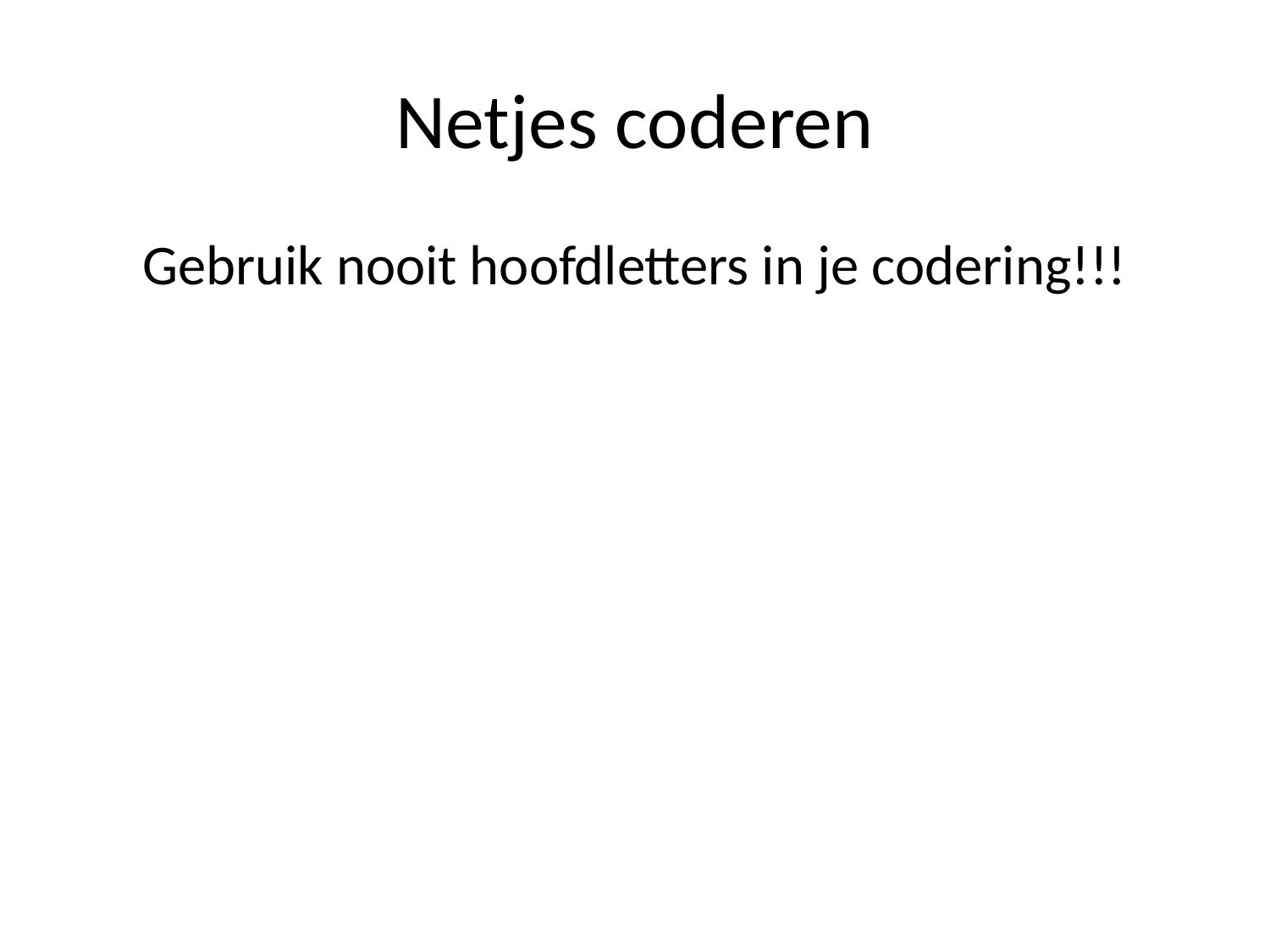

# Netjes coderen
Gebruik nooit hoofdletters in je codering!!!